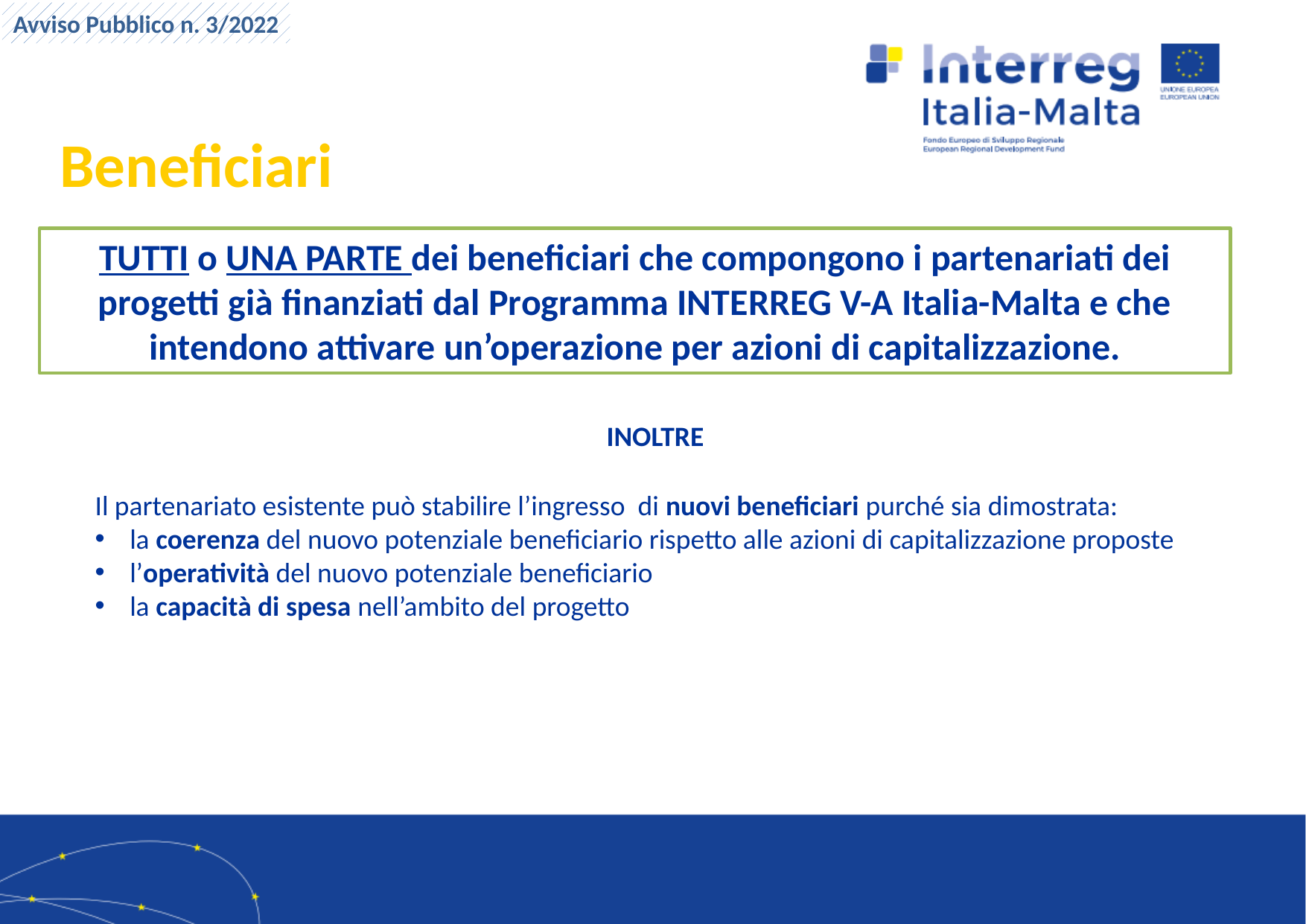

Avviso Pubblico n. 3/2022
Beneficiari
TUTTI o UNA PARTE dei beneficiari che compongono i partenariati dei progetti già finanziati dal Programma INTERREG V-A Italia-Malta e che intendono attivare un’operazione per azioni di capitalizzazione.
INOLTRE
Il partenariato esistente può stabilire l’ingresso  di nuovi beneficiari purché sia dimostrata:
la coerenza del nuovo potenziale beneficiario rispetto alle azioni di capitalizzazione proposte
l’operatività del nuovo potenziale beneficiario
la capacità di spesa nell’ambito del progetto